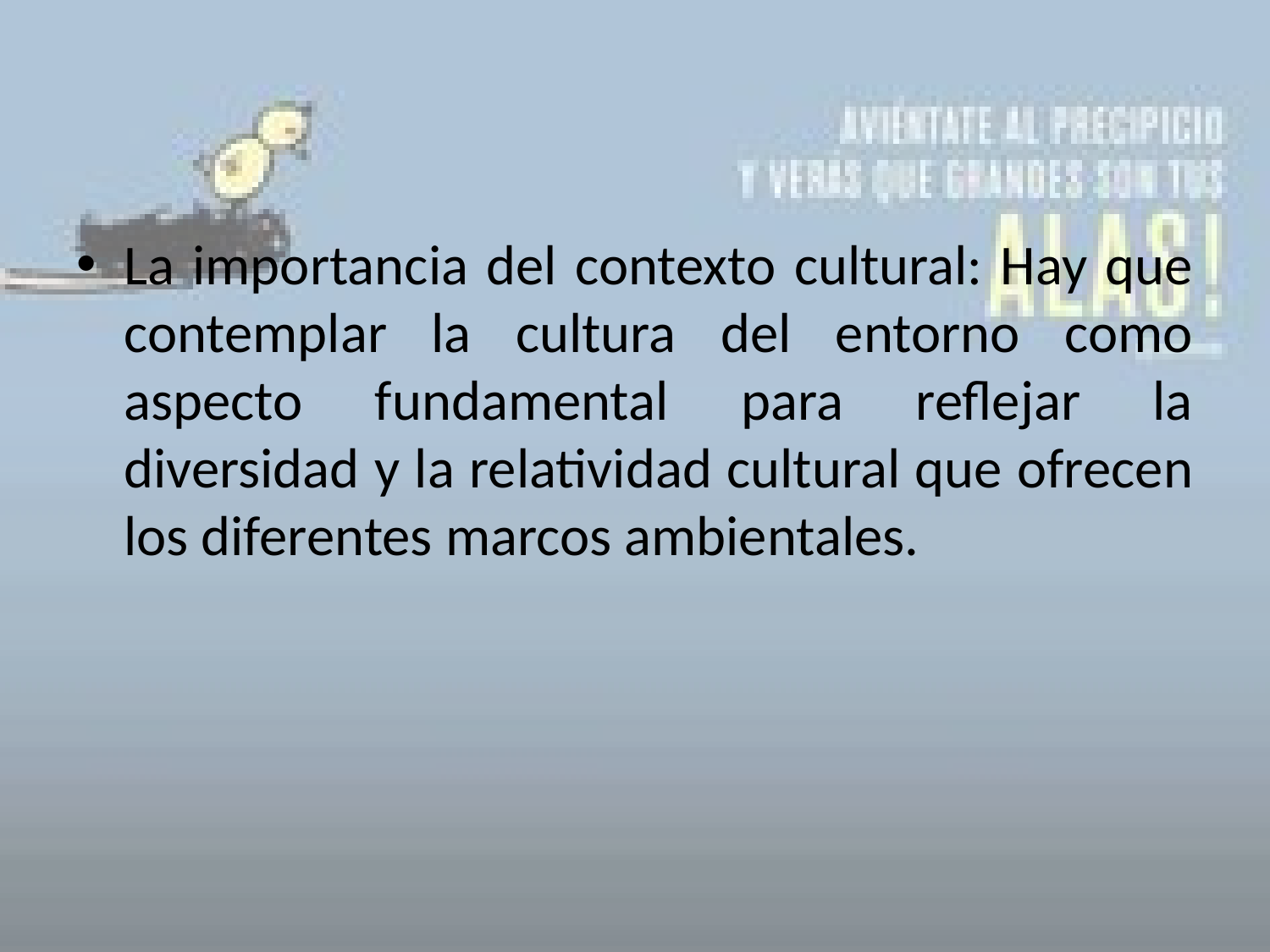

#
La importancia del contexto cultural: Hay que contemplar la cultura del entorno como aspecto fundamental para reflejar la diversidad y la relatividad cultural que ofrecen los diferentes marcos ambientales.